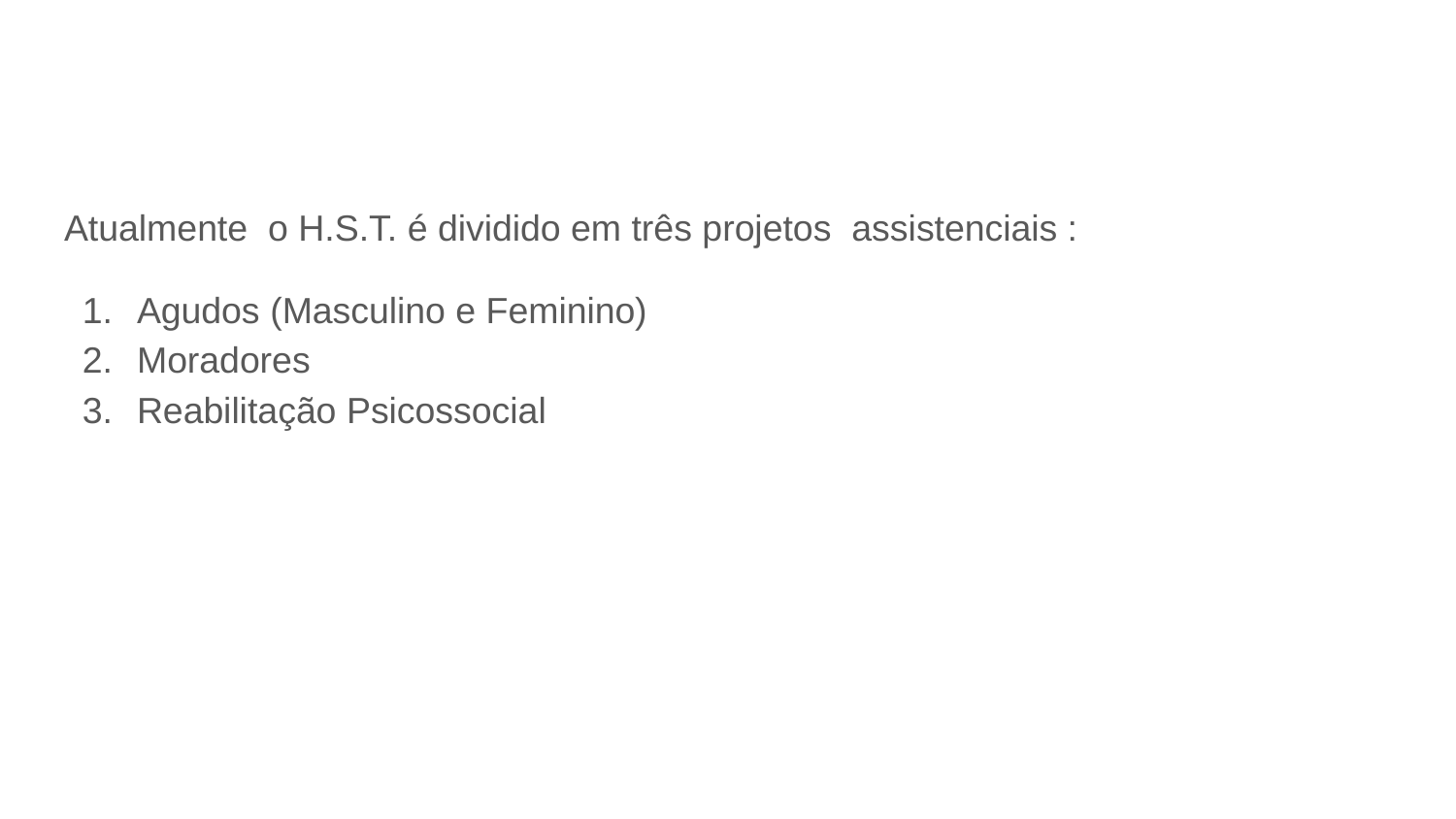

#
Atualmente  o H.S.T. é dividido em três projetos  assistenciais :
Agudos (Masculino e Feminino)
Moradores
Reabilitação Psicossocial